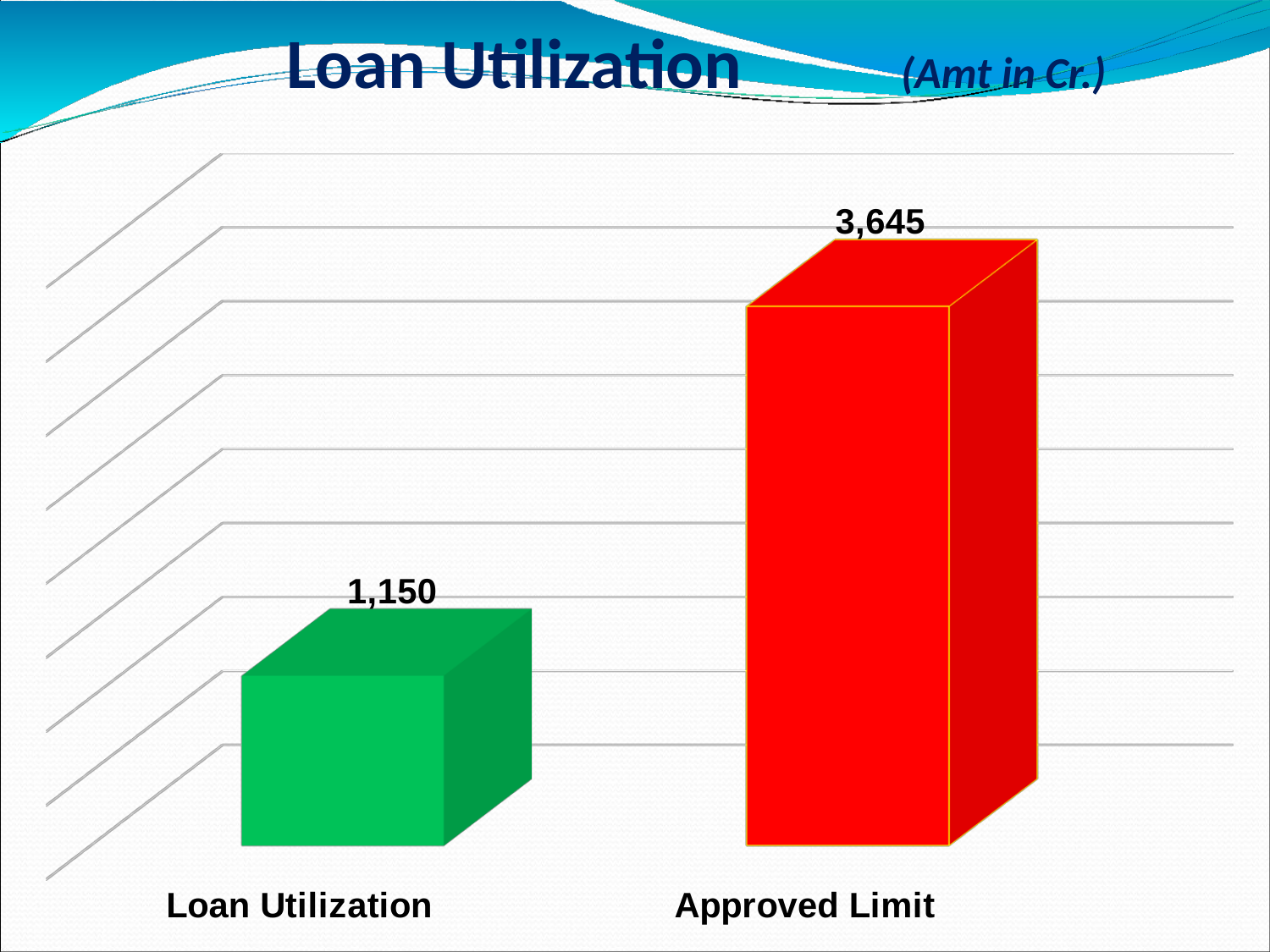

# Loan Utilization          (Amt in Cr.)

[unsupported chart]